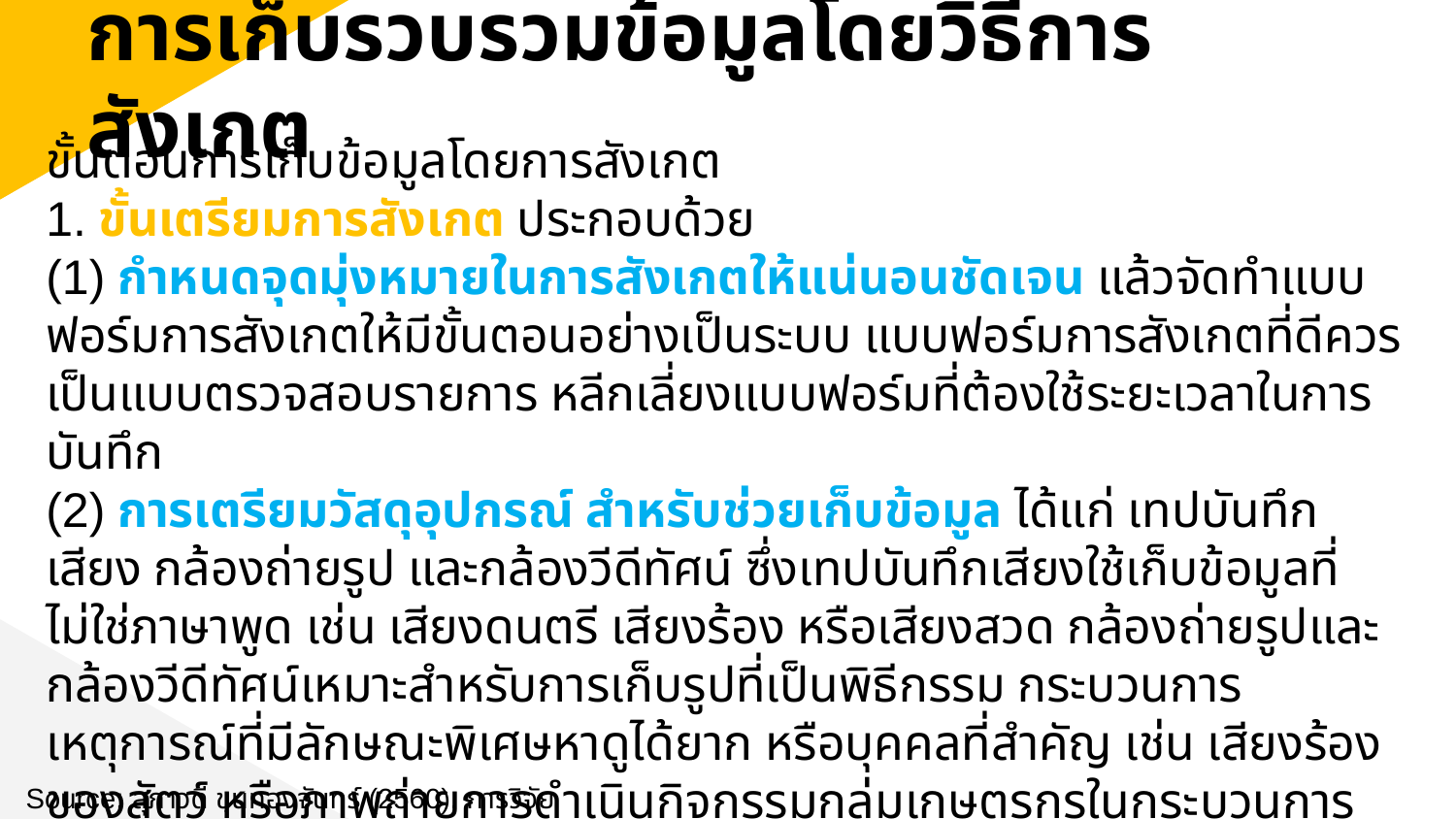

การเก็บรวบรวมข้อมูลโดยวิธีการสังเกต
ขั้นตอนการเก็บข้อมูลโดยการสังเกต
1. ขั้นเตรียมการสังเกต ประกอบด้วย
(1) กำหนดจุดมุ่งหมายในการสังเกตให้แน่นอนชัดเจน แล้วจัดทำแบบฟอร์มการสังเกตให้มีขั้นตอนอย่างเป็นระบบ แบบฟอร์มการสังเกตที่ดีควรเป็นแบบตรวจสอบรายการ หลีกเลี่ยงแบบฟอร์มที่ต้องใช้ระยะเวลาในการบันทึก
(2) การเตรียมวัสดุอุปกรณ์ สำหรับช่วยเก็บข้อมูล ได้แก่ เทปบันทึกเสียง กล้องถ่ายรูป และกล้องวีดีทัศน์ ซึ่งเทปบันทึกเสียงใช้เก็บข้อมูลที่ไม่ใช่ภาษาพูด เช่น เสียงดนตรี เสียงร้อง หรือเสียงสวด กล้องถ่ายรูปและกล้องวีดีทัศน์เหมาะสำหรับการเก็บรูปที่เป็นพิธีกรรม กระบวนการ เหตุการณ์ที่มีลักษณะพิเศษหาดูได้ยาก หรือบุคคลที่สำคัญ เช่น เสียงร้องของสัตว์ หรือภาพถ่ายการดำเนินกิจกรรมกลุ่มเกษตรกรในกระบวนการผลิตของเกษตรกร เป็นต้น
Source: สุภาวดี ขุนทองจันทร์ (2560), การวิจัยธุรกิจ